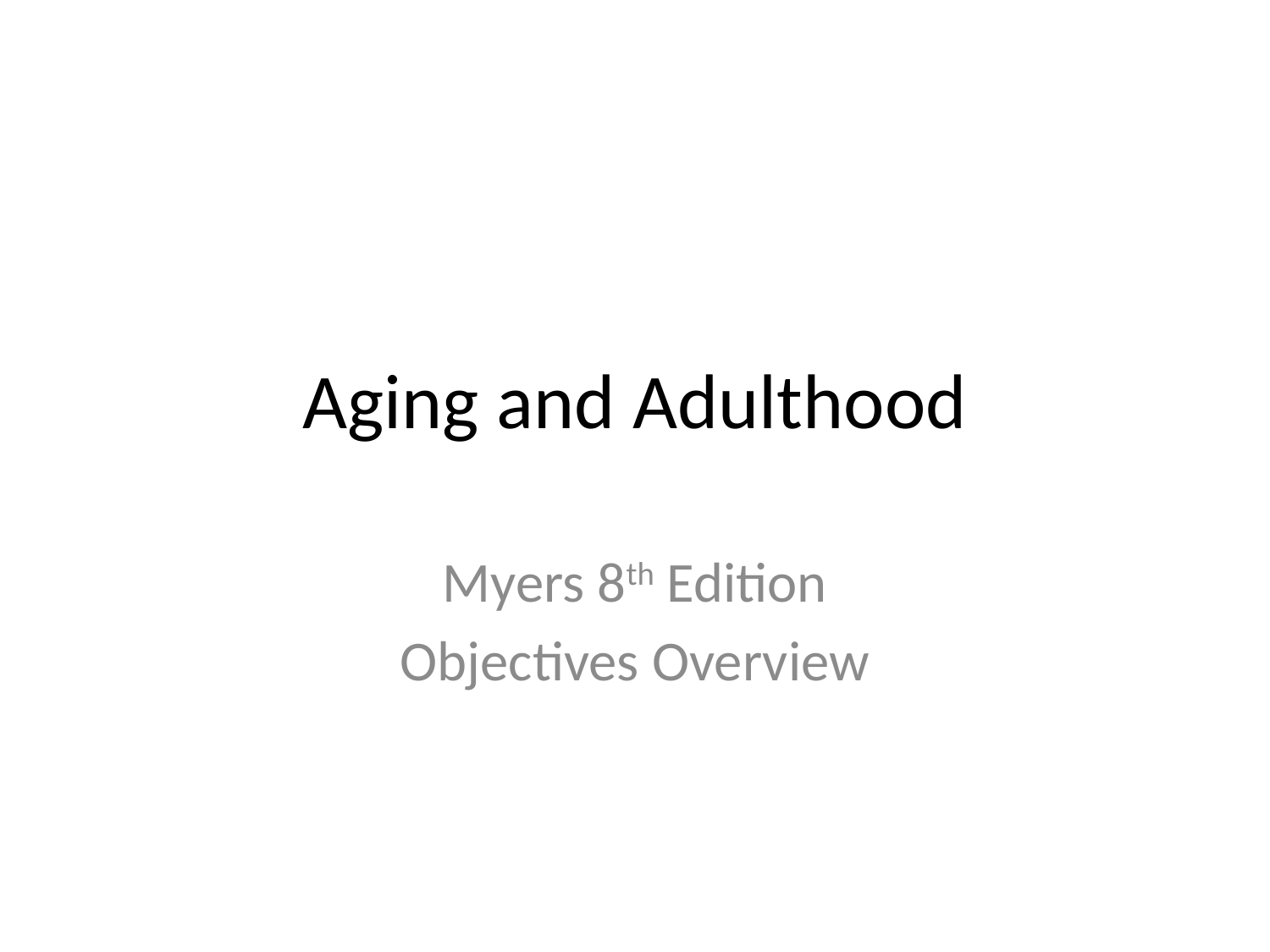

# Aging and Adulthood
Myers 8th Edition
Objectives Overview